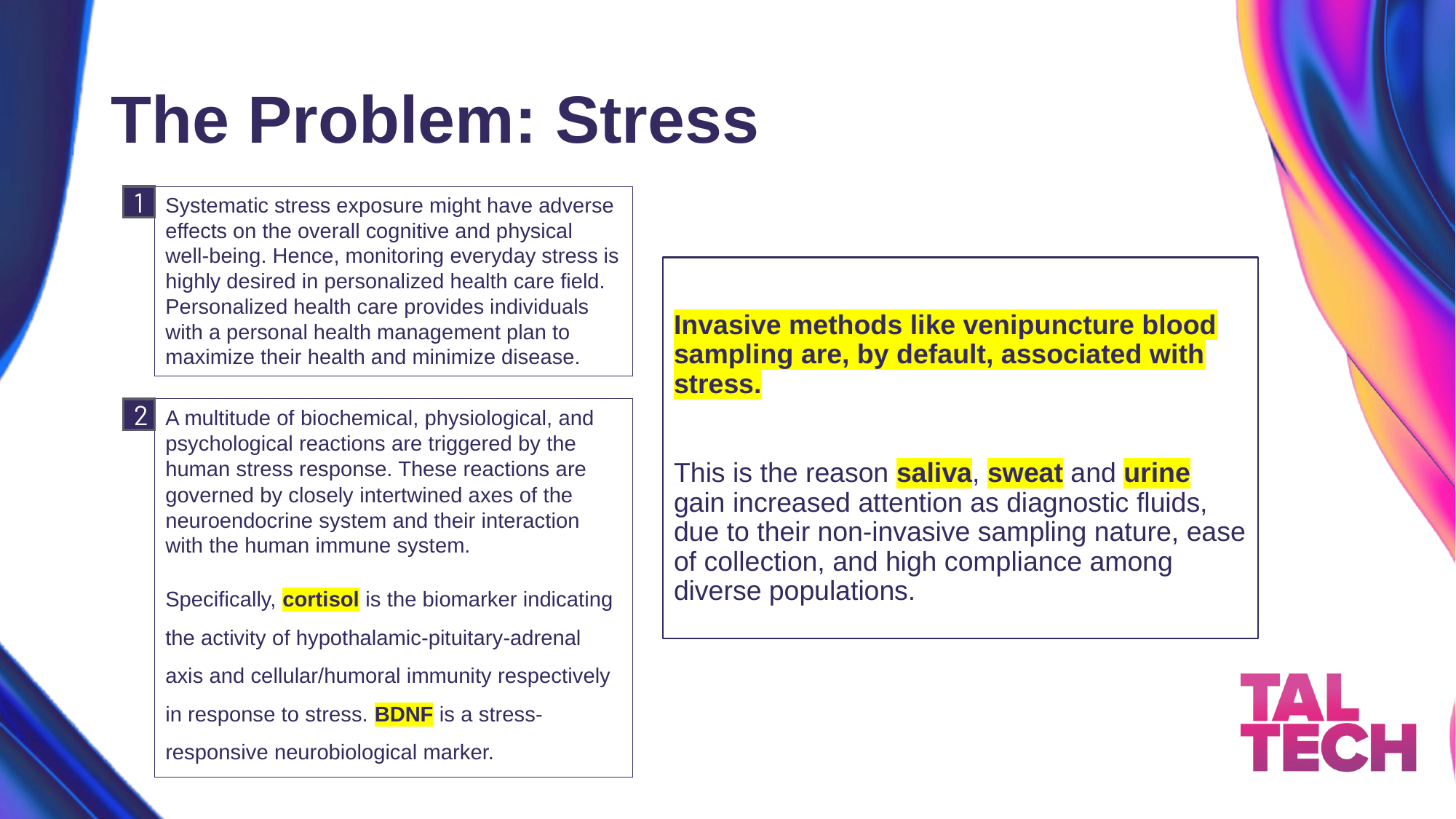

# The Problem: Stress
1
Systematic stress exposure might have adverse effects on the overall cognitive and physical well-being. Hence, monitoring everyday stress is highly desired in personalized health care field. Personalized health care provides individuals with a personal health management plan to maximize their health and minimize disease.

Invasive methods like venipuncture blood sampling are, by default, associated with stress.

This is the reason saliva, sweat and urine gain increased attention as diagnostic fluids, due to their non-invasive sampling nature, ease of collection, and high compliance among diverse populations.
2
A multitude of biochemical, physiological, and psychological reactions are triggered by the human stress response. These reactions are governed by closely intertwined axes of the neuroendocrine system and their interaction with the human immune system.
Specifically, cortisol is the biomarker indicating the activity of hypothalamic-pituitary-adrenal axis and cellular/humoral immunity respectively in response to stress. BDNF is a stress-responsive neurobiological marker.